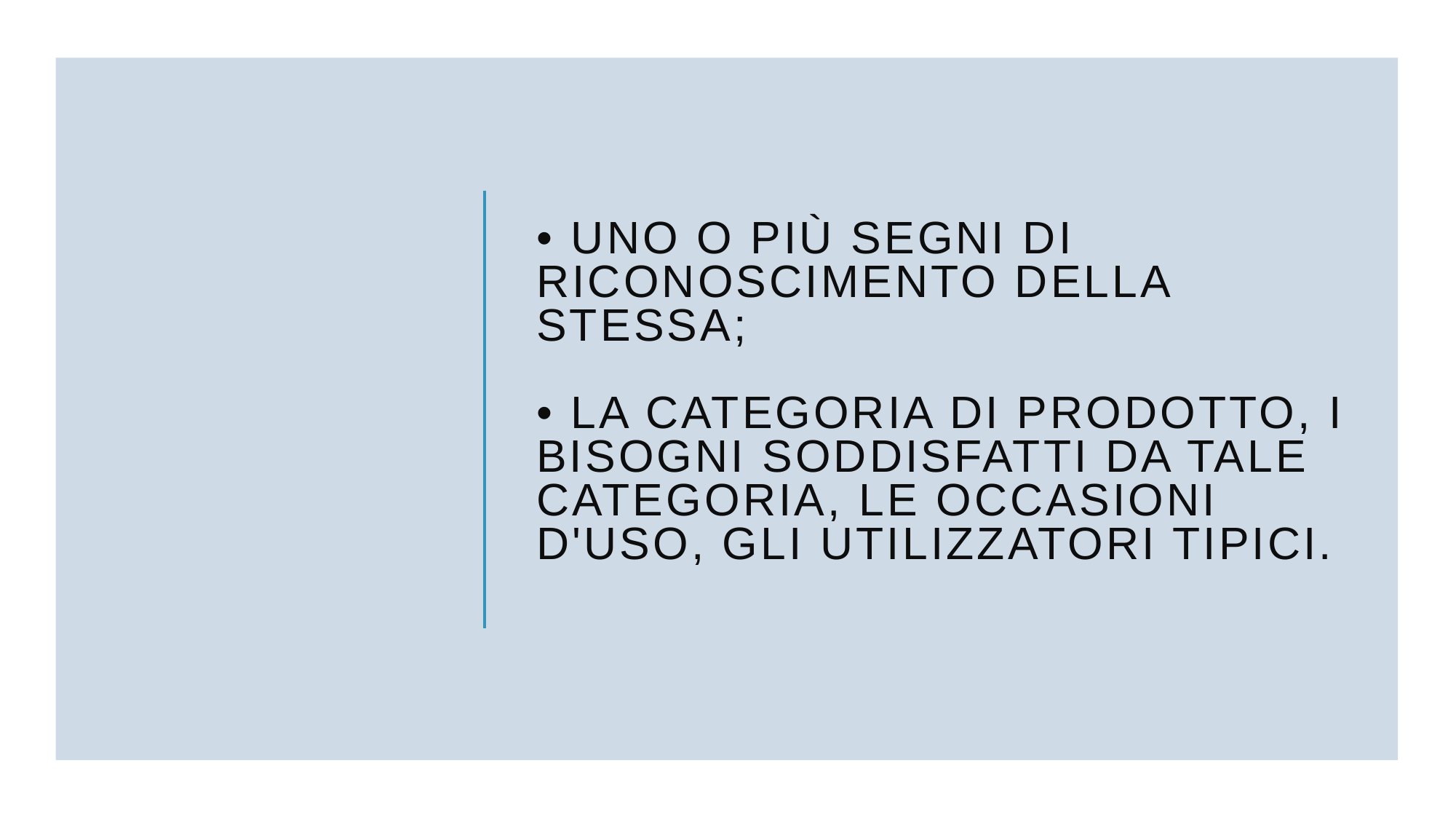

# • Uno o più segni di riconoscimento della stessa; • la categoria di prodotto, i bisogni soddisfatti da tale categoria, le occasioni d'uso, gli utilizzatori tipici.